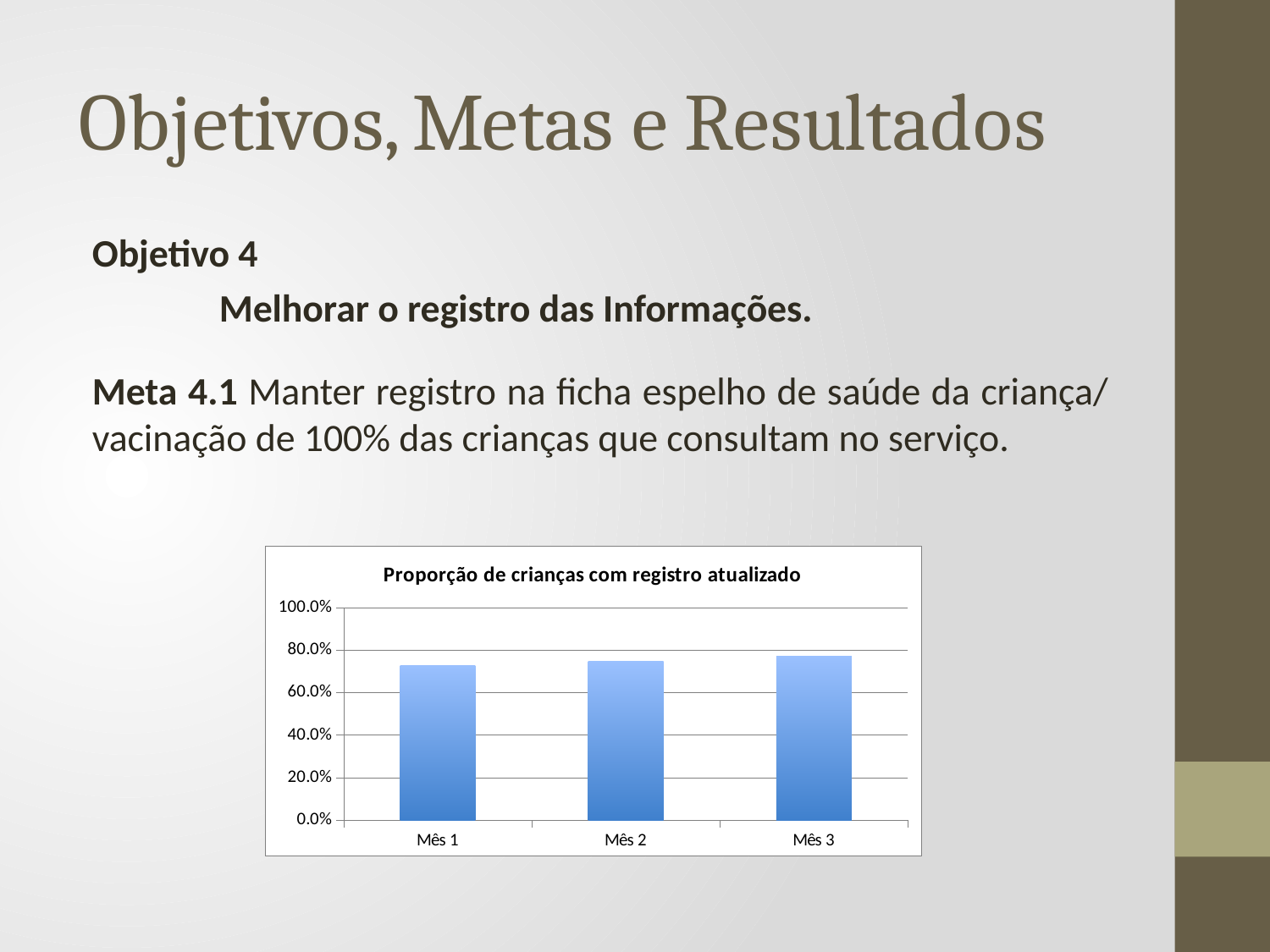

# Objetivos, Metas e Resultados
Objetivo 4
	Melhorar o registro das Informações.

Meta 4.1 Manter registro na ficha espelho de saúde da criança/ vacinação de 100% das crianças que consultam no serviço.

### Chart:

| Category | Proporção de crianças com registro atualizado |
|---|---|
| Mês 1 | 0.7272727272727273 |
| Mês 2 | 0.746031746031746 |
| Mês 3 | 0.7714285714285772 |